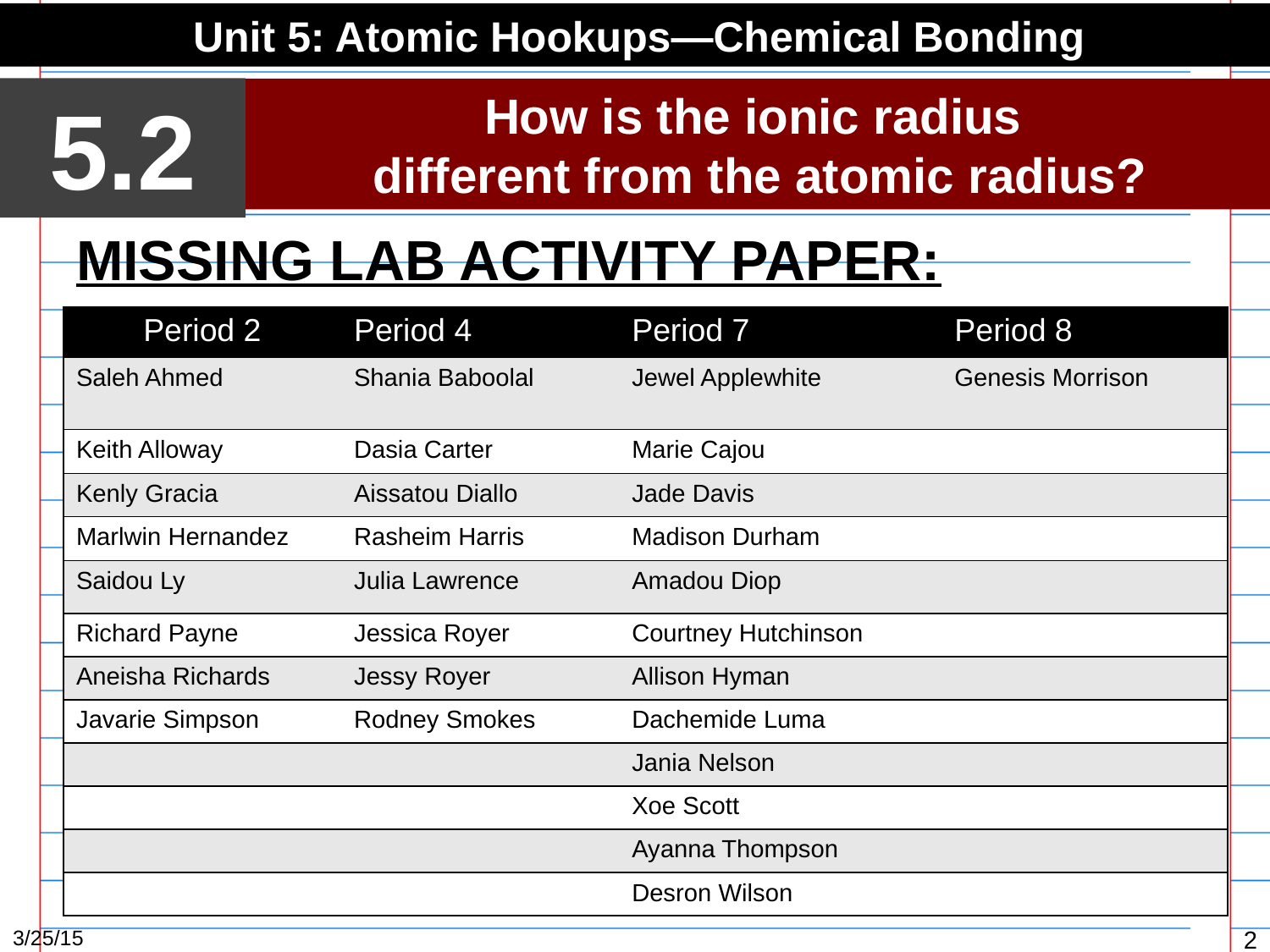

Unit 5: Atomic Hookups—Chemical Bonding
5.2
How is the ionic radius
different from the atomic radius?
MISSING LAB ACTIVITY PAPER:
| Period 2 | Period 4 | Period 7 | Period 8 |
| --- | --- | --- | --- |
| Saleh Ahmed | Shania Baboolal | Jewel Applewhite | Genesis Morrison |
| Keith Alloway | Dasia Carter | Marie Cajou |  |
| Kenly Gracia | Aissatou Diallo | Jade Davis |  |
| Marlwin Hernandez | Rasheim Harris | Madison Durham |  |
| Saidou Ly | Julia Lawrence | Amadou Diop |  |
| Richard Payne | Jessica Royer | Courtney Hutchinson |  |
| Aneisha Richards | Jessy Royer | Allison Hyman |  |
| Javarie Simpson | Rodney Smokes | Dachemide Luma |  |
|  |  | Jania Nelson |  |
|  |  | Xoe Scott |  |
|  |  | Ayanna Thompson |  |
|  |  | Desron Wilson |  |
3/25/15
2